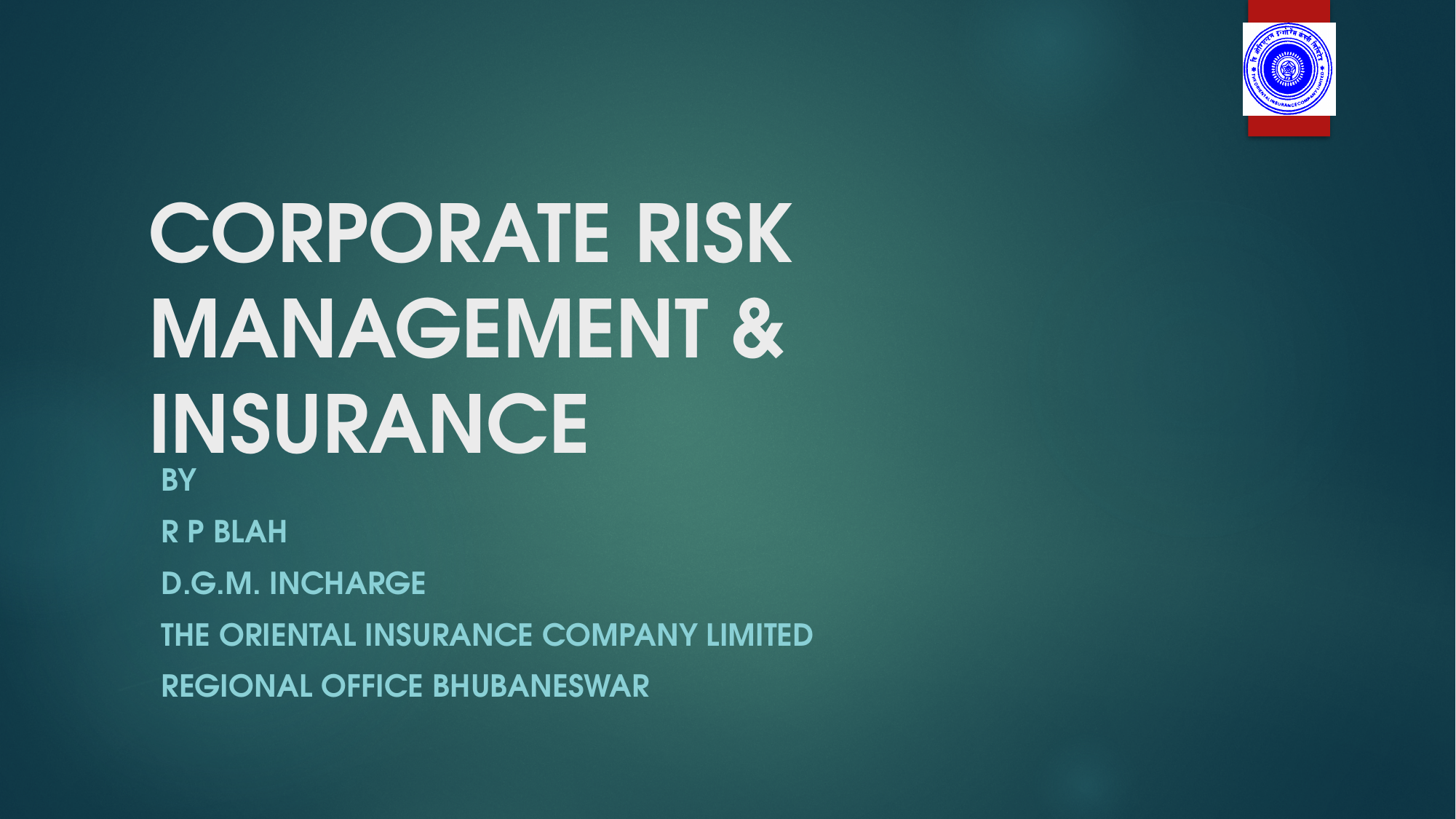

# CORPORATE RISK MANAGEMENT & INSURANCE
By
R P Blah
D.G.M. Incharge
The Oriental Insurance Company Limited
Regional Office Bhubaneswar